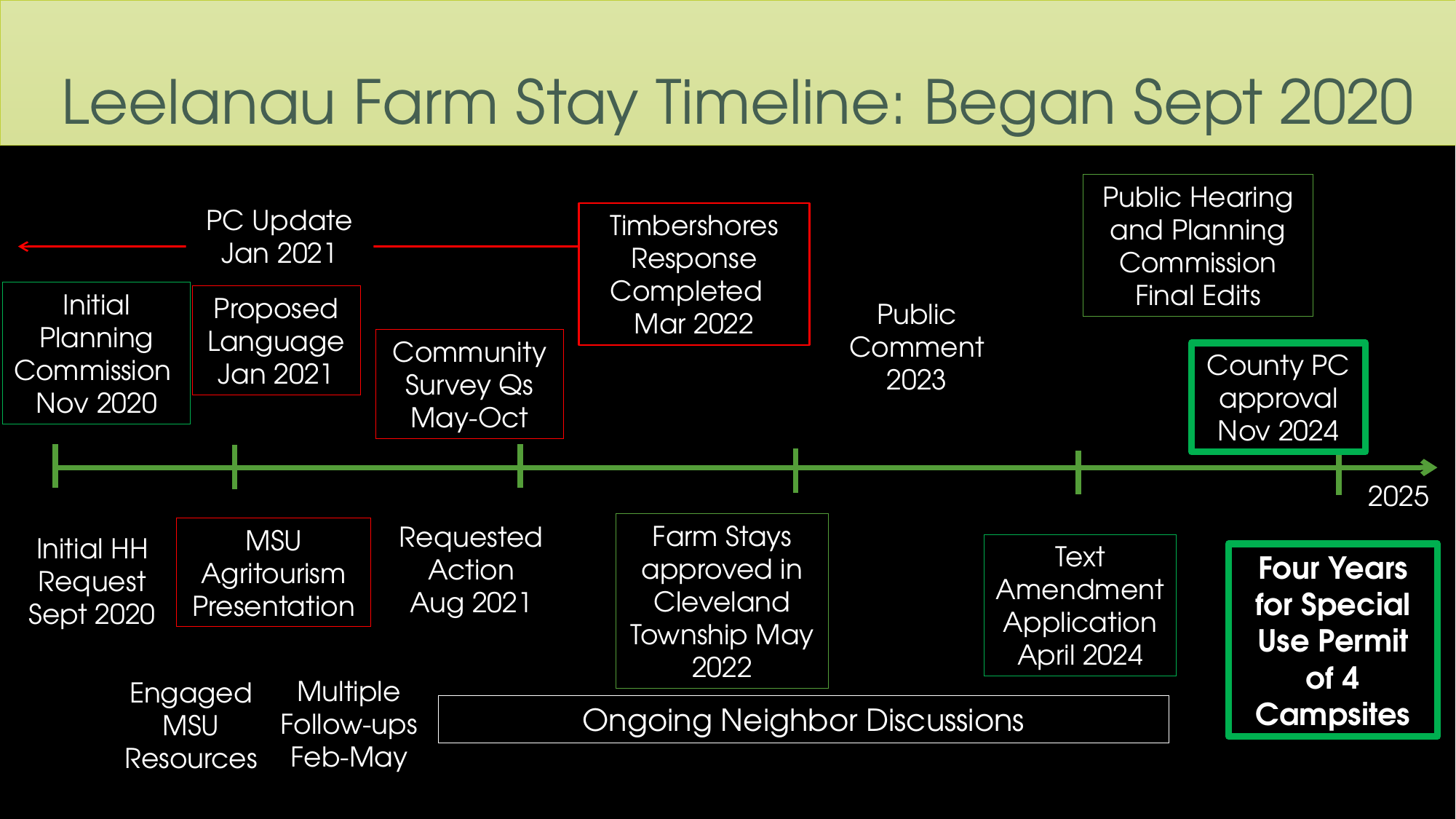

# Leelanau Farm Stay Timeline: Began Sept 2020

Public Hearing and Planning Commission
Final Edits
PC Update
Jan 2021
Timbershores Response Completed
Mar 2022
Initial Planning Commission
Nov 2020
Proposed Language
Jan 2021
Public Comment 2023
Community Survey Qs
May-Oct
County PC approval
Nov 2024

2025
Farm Stays approved in Cleveland Township May 2022
Requested Action
Aug 2021
MSU Agritourism Presentation
Initial HH Request
Sept 2020
Text Amendment Application
April 2024
Four Years for Special Use Permit of 4 Campsites
Multiple Follow-ups
Feb-May
Engaged MSU Resources
Ongoing Neighbor Discussions